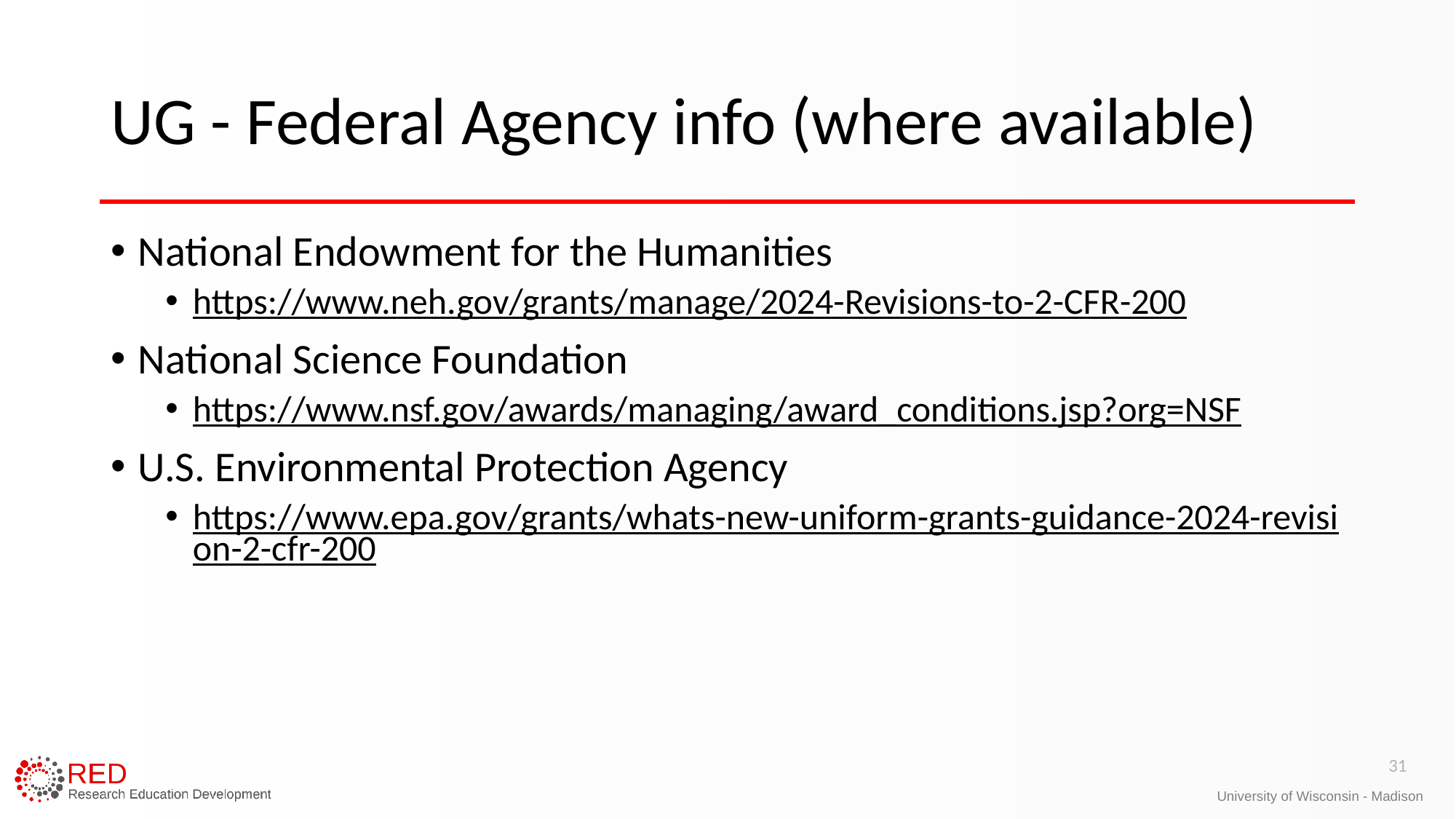

# UG - Federal Agency info (where available)
National Endowment for the Humanities
https://www.neh.gov/grants/manage/2024-Revisions-to-2-CFR-200
National Science Foundation
https://www.nsf.gov/awards/managing/award_conditions.jsp?org=NSF
U.S. Environmental Protection Agency
https://www.epa.gov/grants/whats-new-uniform-grants-guidance-2024-revision-2-cfr-200
31